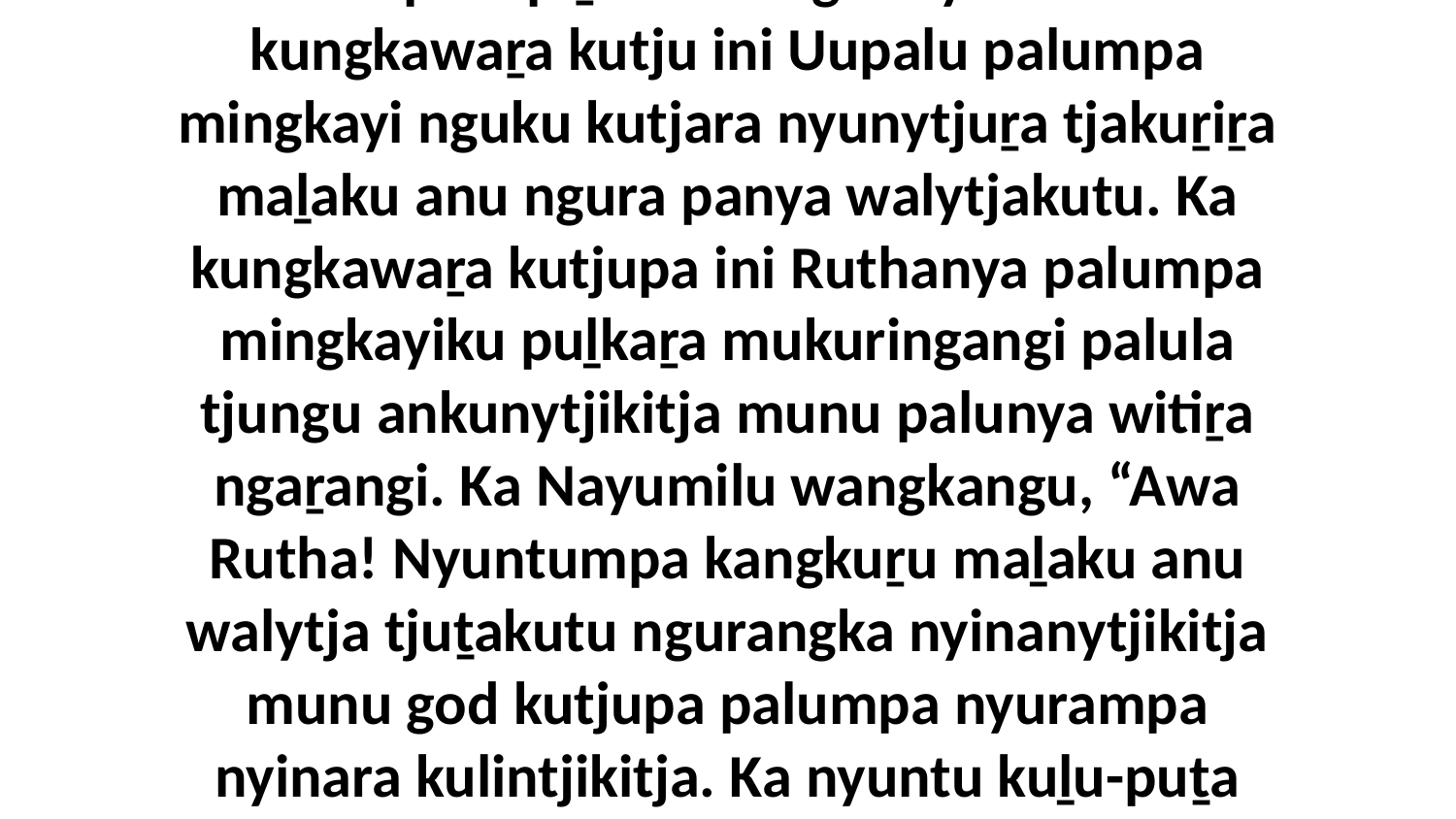

14-15 Ka pula piṟuku ulangi Nayumiku. Ka kungkawaṟa kutju ini Uupalu palumpa mingkayi nguku kutjara nyunytjuṟa tjakuṟiṟa maḻaku anu ngura panya walytjakutu. Ka kungkawaṟa kutjupa ini Ruthanya palumpa mingkayiku puḻkaṟa mukuringangi palula tjungu ankunytjikitja munu palunya witiṟa ngaṟangi. Ka Nayumilu wangkangu, “Awa Rutha! Nyuntumpa kangkuṟu maḻaku anu walytja tjuṯakutu ngurangka nyinanytjikitja munu god kutjupa palumpa nyurampa nyinara kulintjikitja. Ka nyuntu kuḻu-puṯa maḻaku ara tjungu, palya?”